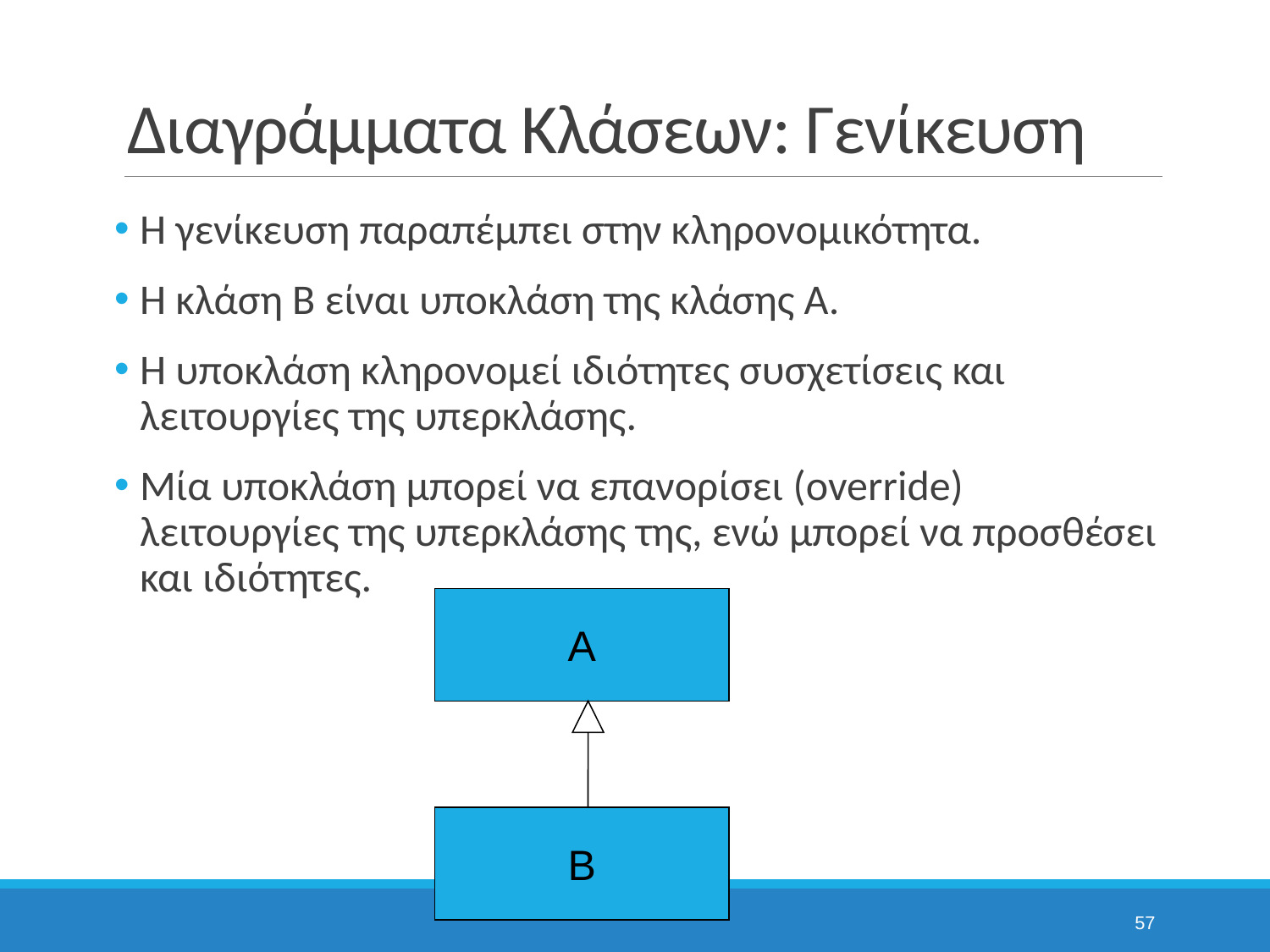

# Διαγράμματα Κλάσεων: Γενίκευση
Η γενίκευση παραπέμπει στην κληρονομικότητα.
Η κλάση Β είναι υποκλάση της κλάσης Α.
Η υποκλάση κληρονομεί ιδιότητες συσχετίσεις και λειτουργίες της υπερκλάσης.
Μία υποκλάση μπορεί να επανορίσει (override) λειτουργίες της υπερκλάσης της, ενώ μπορεί να προσθέσει και ιδιότητες.
Α

Β
57